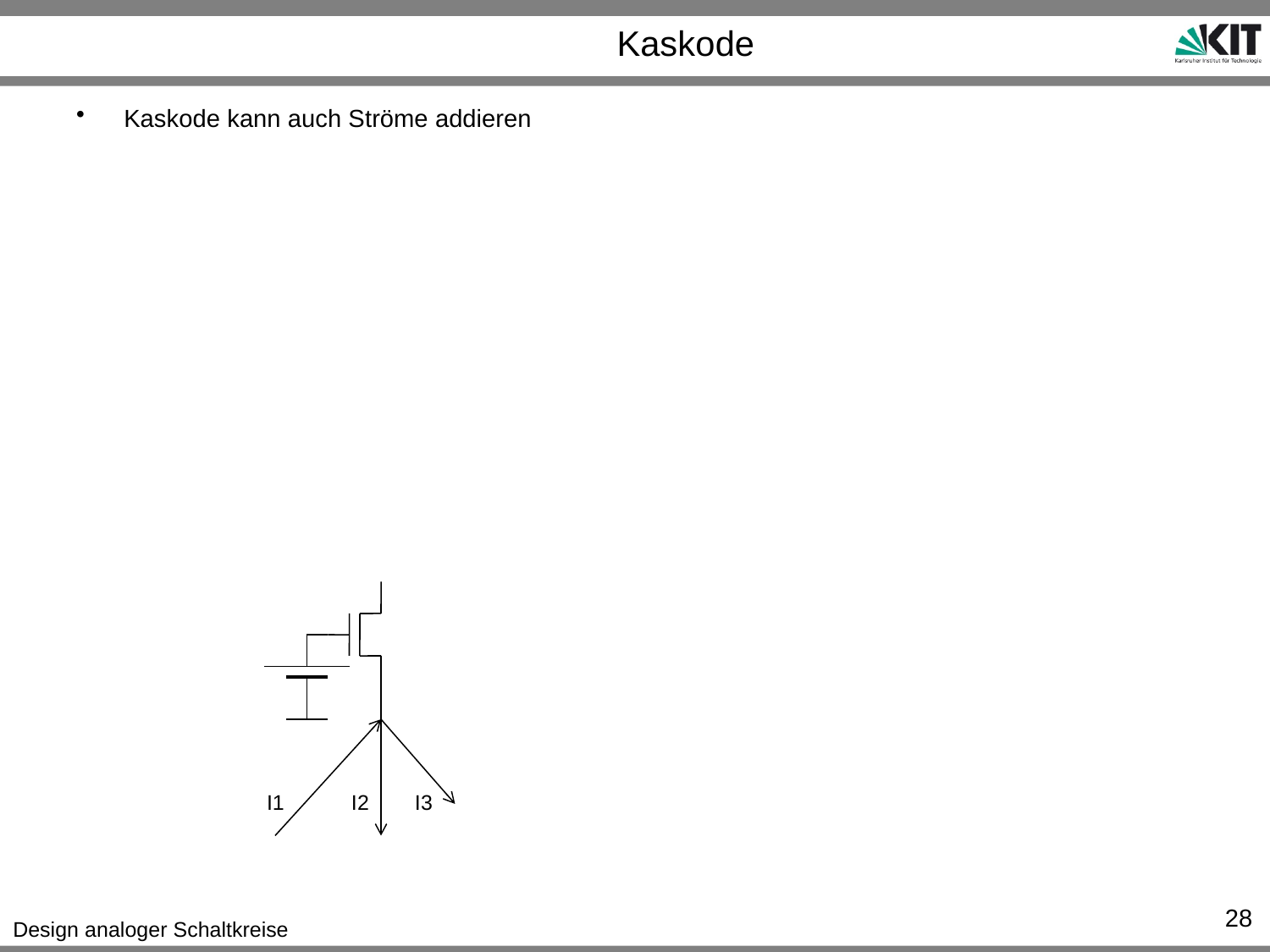

# Kaskode
Kaskode kann auch Ströme addieren

I1
I2
I3
28